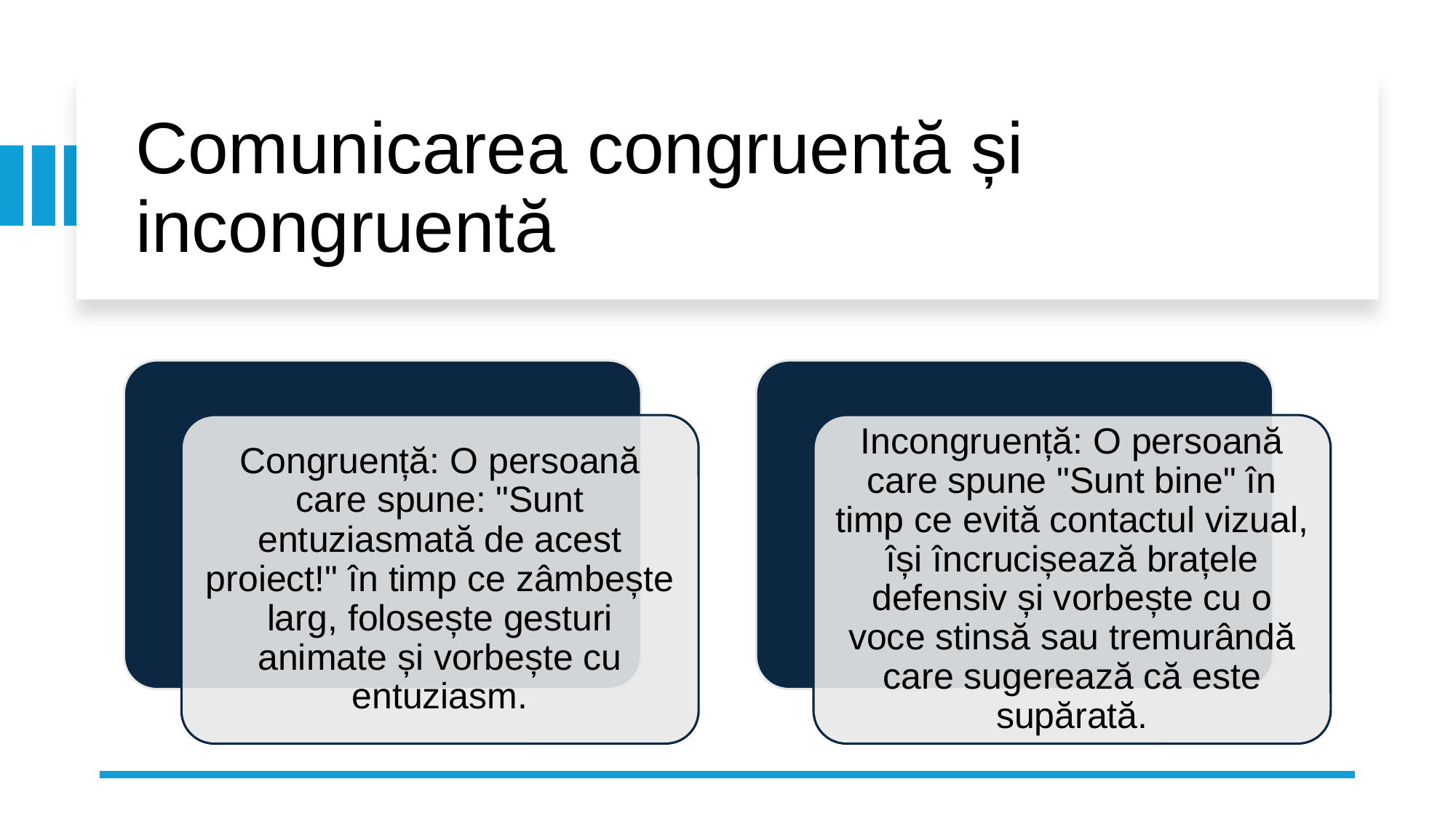

# Comunicarea congruentă și incongruentă

Congruență: O persoană care spune: "Sunt entuziasmată de acest proiect!" în timp ce zâmbește larg, folosește gesturi animate și vorbește cu entuziasm.
Incongruență: O persoană care spune "Sunt bine" în timp ce evită contactul vizual, își încrucișează brațele defensiv și vorbește cu o voce stinsă sau tremurândă care sugerează că este supărată.